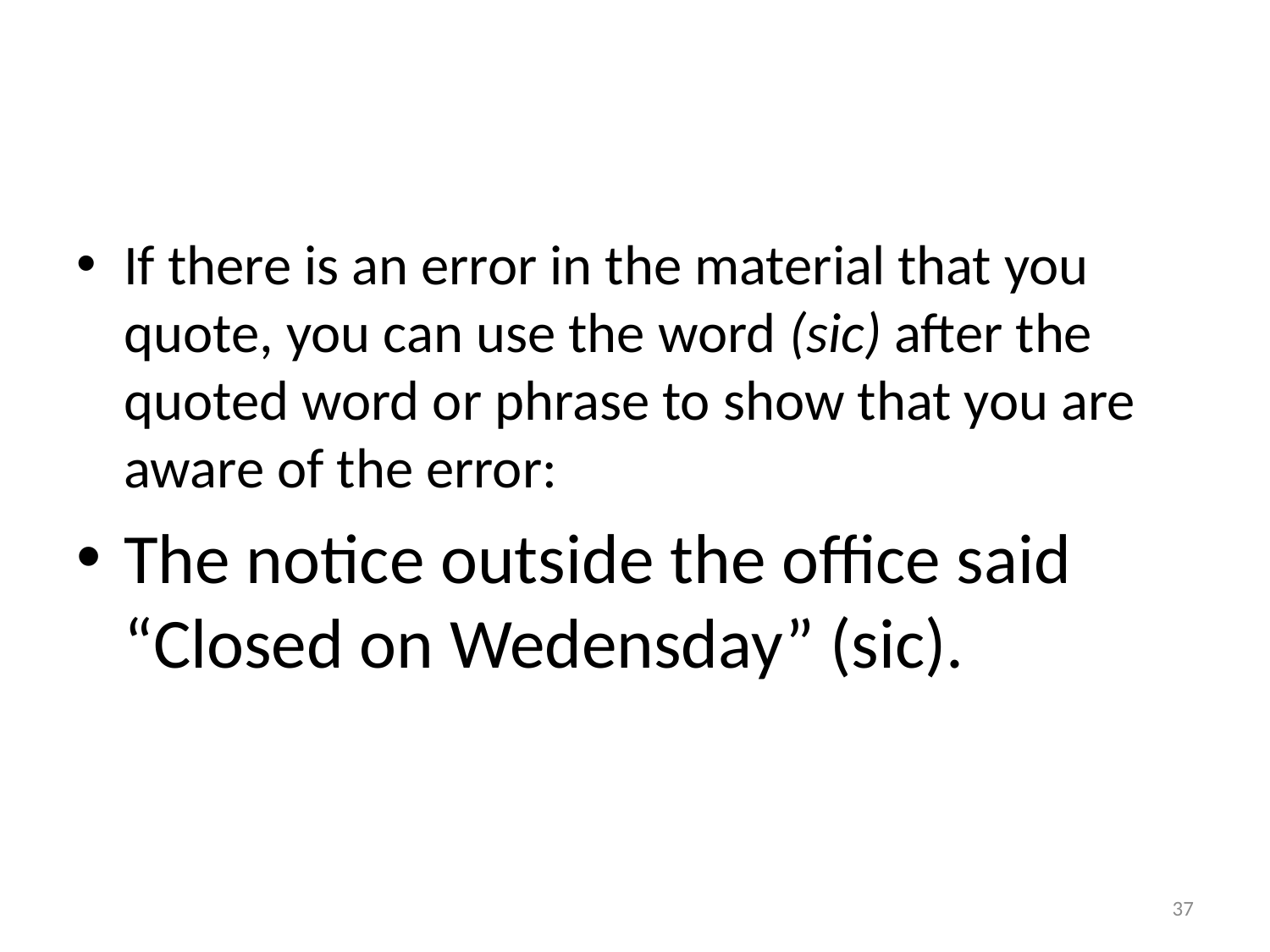

#
If there is an error in the material that you quote, you can use the word (sic) after the quoted word or phrase to show that you are aware of the error:
The notice outside the office said “Closed on Wedensday” (sic).

37